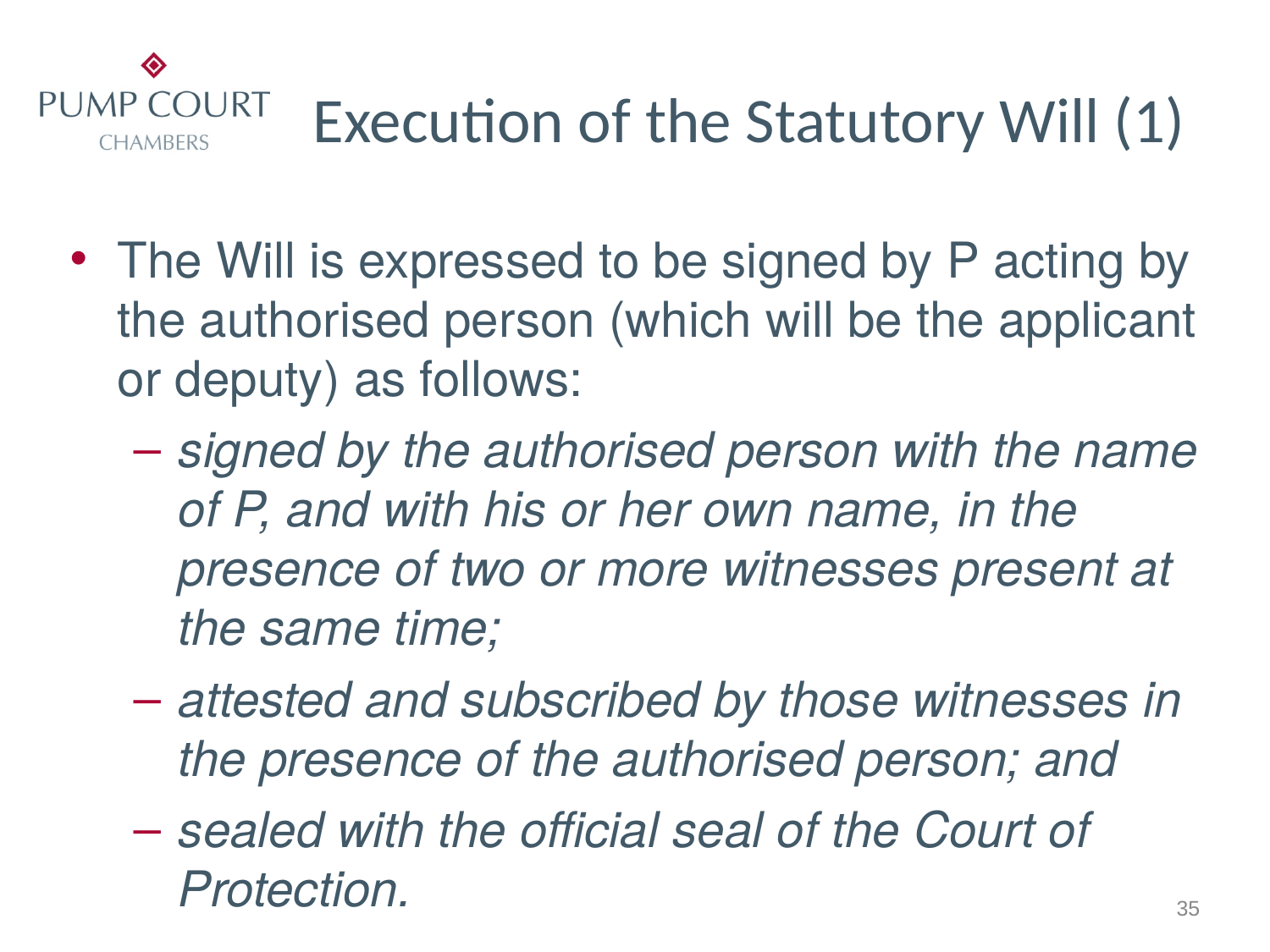

# Execution of the Statutory Will (1)
The Will is expressed to be signed by P acting by the authorised person (which will be the applicant or deputy) as follows:
signed by the authorised person with the name of P, and with his or her own name, in the presence of two or more witnesses present at the same time;
attested and subscribed by those witnesses in the presence of the authorised person; and
sealed with the official seal of the Court of Protection.

35